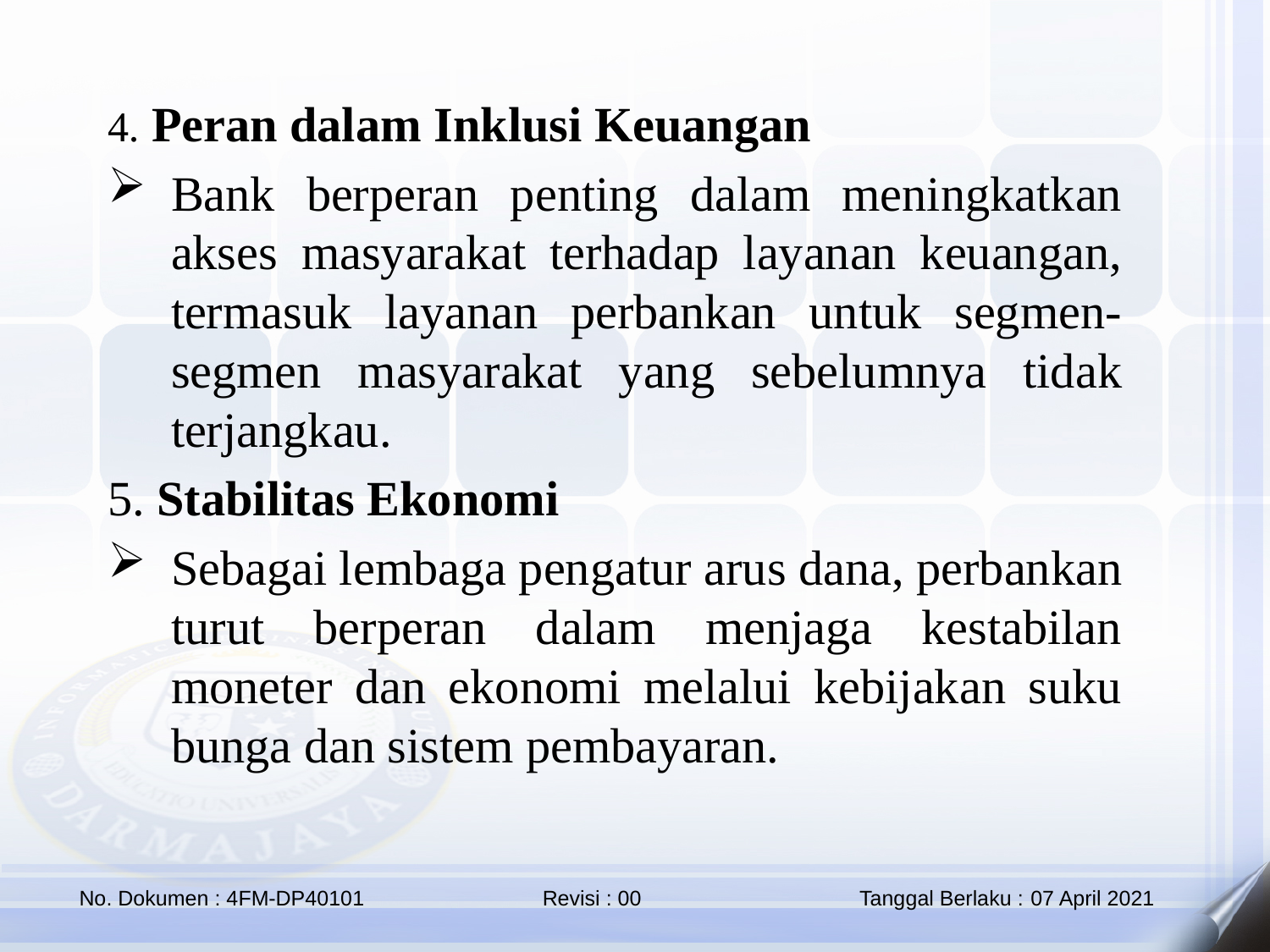

4. Peran dalam Inklusi Keuangan
Bank berperan penting dalam meningkatkan akses masyarakat terhadap layanan keuangan, termasuk layanan perbankan untuk segmen-segmen masyarakat yang sebelumnya tidak terjangkau.
5. Stabilitas Ekonomi
Sebagai lembaga pengatur arus dana, perbankan turut berperan dalam menjaga kestabilan moneter dan ekonomi melalui kebijakan suku bunga dan sistem pembayaran.